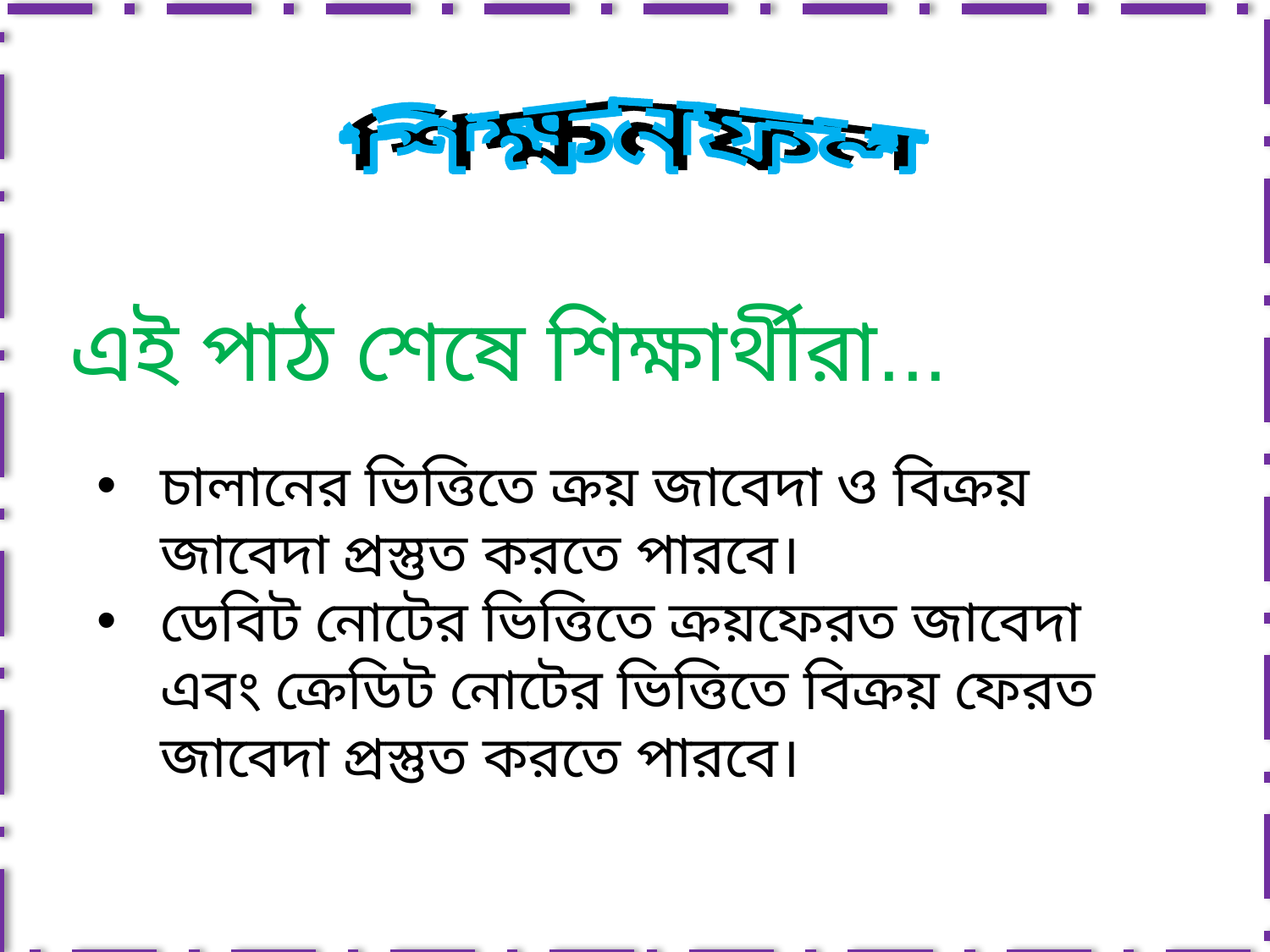

শিক্ষনফল
এই পাঠ শেষে শিক্ষার্থীরা...
চালানের ভিত্তিতে ক্রয় জাবেদা ও বিক্রয় জাবেদা প্রস্তুত করতে পারবে।
ডেবিট নোটের ভিত্তিতে ক্রয়ফেরত জাবেদা এবং ক্রেডিট নোটের ভিত্তিতে বিক্রয় ফেরত জাবেদা প্রস্তুত করতে পারবে।